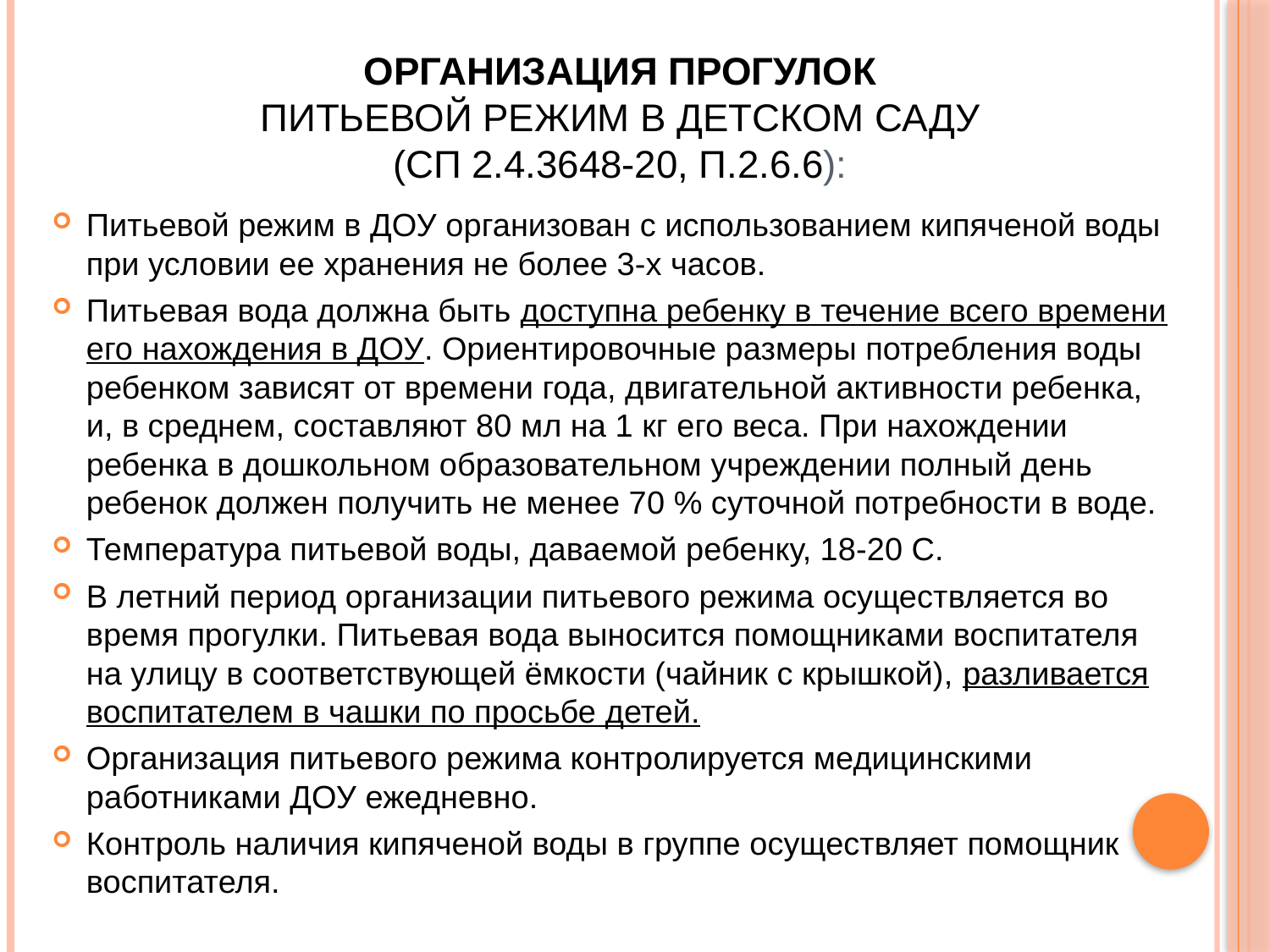

# Организация прогулок Питьевой режим в детском саду (СП 2.4.3648-20, п.2.6.6):
Питьевой режим в ДОУ организован с использованием кипяченой воды при условии ее хранения не более 3-х часов.
Питьевая вода должна быть доступна ребенку в течение всего времени его нахождения в ДОУ. Ориентировочные размеры потребления воды ребенком зависят от времени года, двигательной активности ребенка, и, в среднем, составляют 80 мл на 1 кг его веса. При нахождении ребенка в дошкольном образовательном учреждении полный день ребенок должен получить не менее 70 % суточной потребности в воде.
Температура питьевой воды, даваемой ребенку, 18-20 С.
В летний период организации питьевого режима осуществляется во время прогулки. Питьевая вода выносится помощниками воспитателя на улицу в соответствующей ёмкости (чайник с крышкой), разливается воспитателем в чашки по просьбе детей.
Организация питьевого режима контролируется медицинскими работниками ДОУ ежедневно.
Контроль наличия кипяченой воды в группе осуществляет помощник воспитателя.